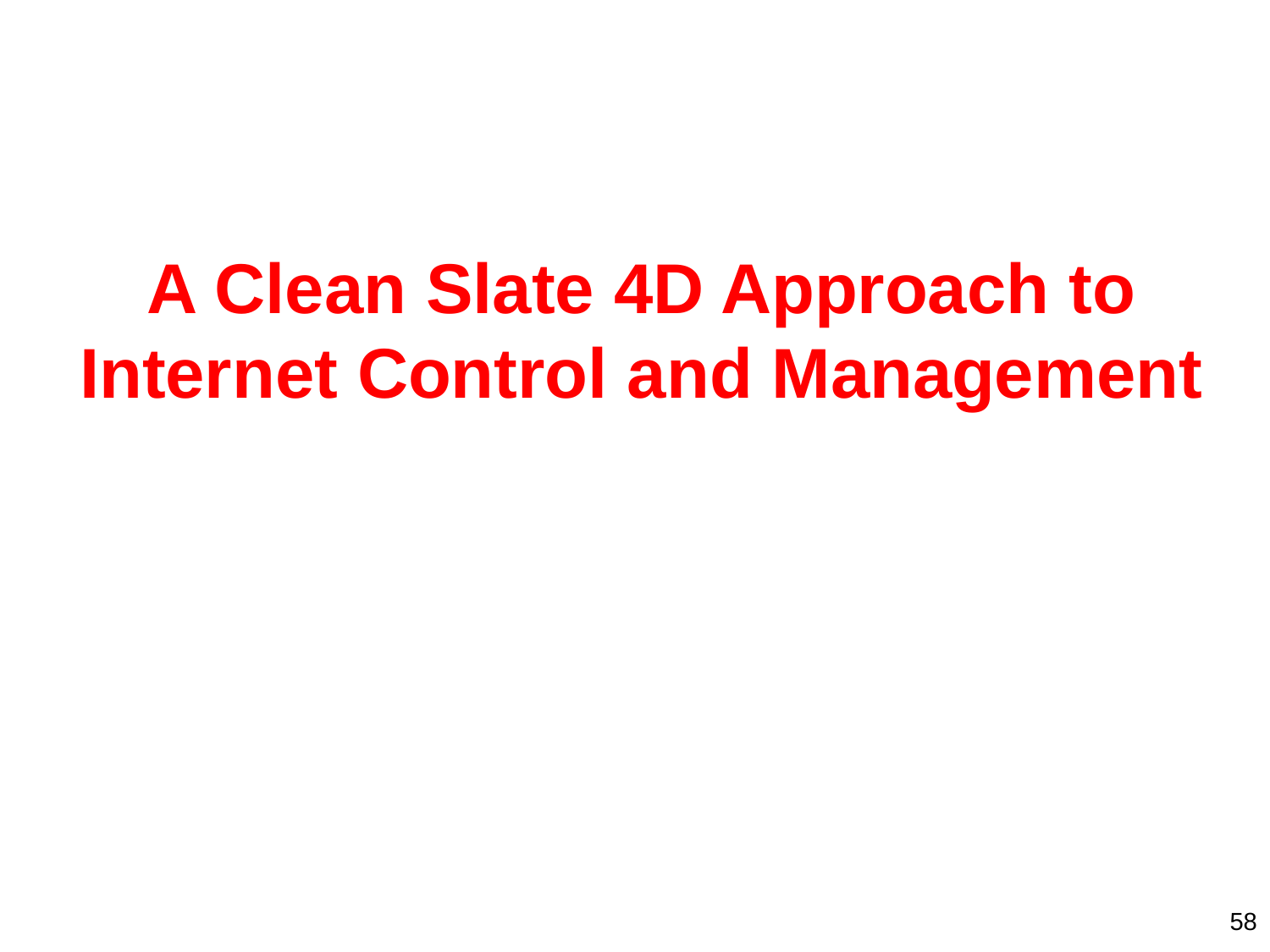

# A Clean Slate 4D Approach to Internet Control and Management
58